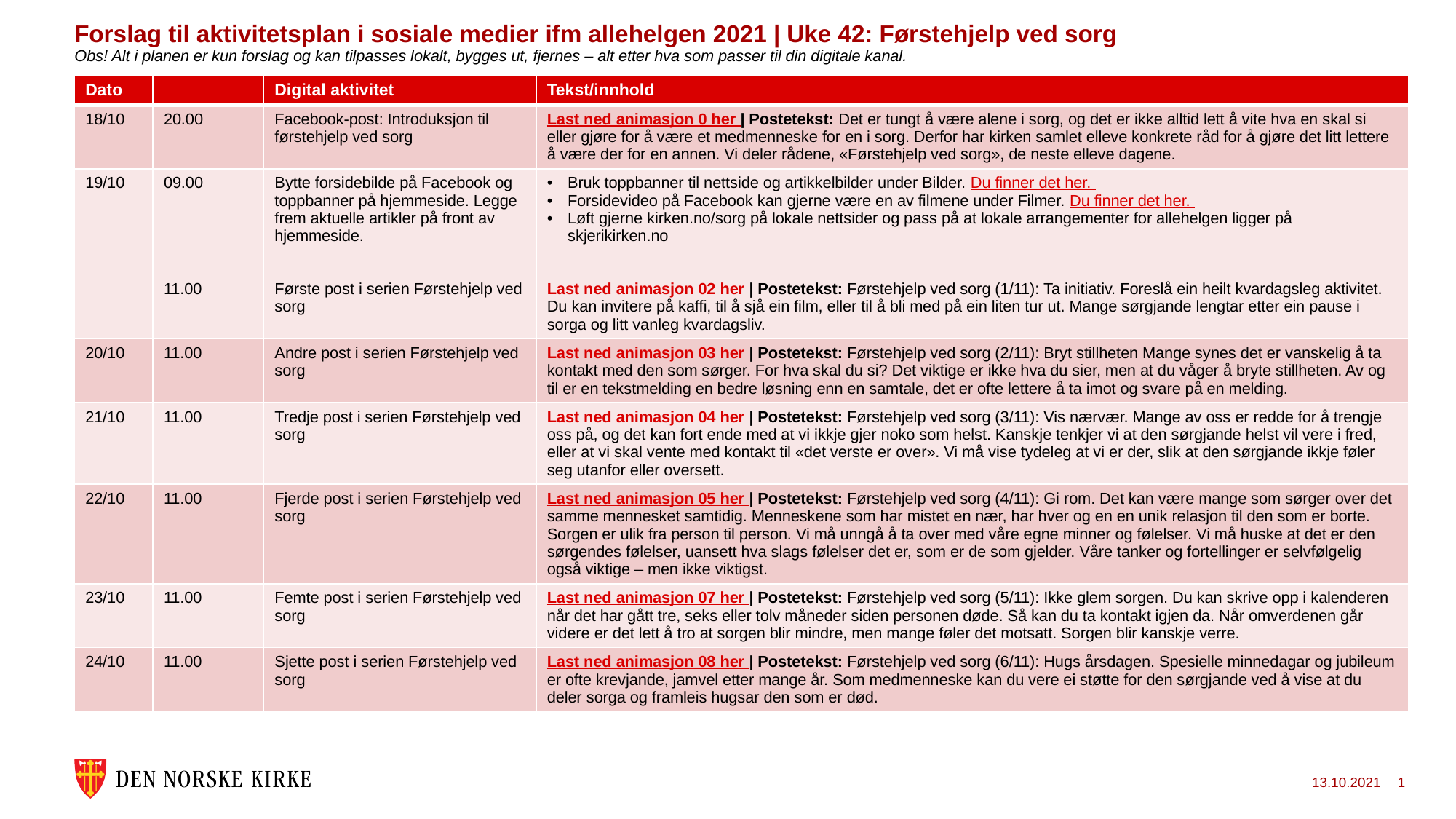

# Forslag til aktivitetsplan i sosiale medier ifm allehelgen 2021 | Uke 42: Førstehjelp ved sorg Obs! Alt i planen er kun forslag og kan tilpasses lokalt, bygges ut, fjernes – alt etter hva som passer til din digitale kanal.
| Dato |  | Digital aktivitet | Tekst/innhold |
| --- | --- | --- | --- |
| 18/10 | 20.00 | Facebook-post: Introduksjon til førstehjelp ved sorg | Last ned animasjon 0 her | Postetekst: Det er tungt å være alene i sorg, og det er ikke alltid lett å vite hva en skal si eller gjøre for å være et medmenneske for en i sorg. Derfor har kirken samlet elleve konkrete råd for å gjøre det litt lettere å være der for en annen. Vi deler rådene, «Førstehjelp ved sorg», de neste elleve dagene. |
| 19/10 | 09.00 11.00 | Bytte forsidebilde på Facebook og toppbanner på hjemmeside. Legge frem aktuelle artikler på front av hjemmeside. Første post i serien Førstehjelp ved sorg | Bruk toppbanner til nettside og artikkelbilder under Bilder. Du finner det her. Forsidevideo på Facebook kan gjerne være en av filmene under Filmer. Du finner det her. Løft gjerne kirken.no/sorg på lokale nettsider og pass på at lokale arrangementer for allehelgen ligger på skjerikirken.no Last ned animasjon 02 her | Postetekst: Førstehjelp ved sorg (1/11): Ta initiativ. Foreslå ein heilt kvardagsleg aktivitet. Du kan invitere på kaffi, til å sjå ein film, eller til å bli med på ein liten tur ut. Mange sørgjande lengtar etter ein pause i sorga og litt vanleg kvardagsliv. |
| 20/10 | 11.00 | Andre post i serien Førstehjelp ved sorg | Last ned animasjon 03 her | Postetekst: Førstehjelp ved sorg (2/11): Bryt stillheten Mange synes det er vanskelig å ta kontakt med den som sørger. For hva skal du si? Det viktige er ikke hva du sier, men at du våger å bryte stillheten. Av og til er en tekstmelding en bedre løsning enn en samtale, det er ofte lettere å ta imot og svare på en melding. |
| 21/10 | 11.00 | Tredje post i serien Førstehjelp ved sorg | Last ned animasjon 04 her | Postetekst: Førstehjelp ved sorg (3/11): Vis nærvær. Mange av oss er redde for å trengje oss på, og det kan fort ende med at vi ikkje gjer noko som helst. Kanskje tenkjer vi at den sørgjande helst vil vere i fred, eller at vi skal vente med kontakt til «det verste er over». Vi må vise tydeleg at vi er der, slik at den sørgjande ikkje føler seg utanfor eller oversett. |
| 22/10 | 11.00 | Fjerde post i serien Førstehjelp ved sorg | Last ned animasjon 05 her | Postetekst: Førstehjelp ved sorg (4/11): Gi rom. Det kan være mange som sørger over det samme mennesket samtidig. Menneskene som har mistet en nær, har hver og en en unik relasjon til den som er borte. Sorgen er ulik fra person til person. Vi må unngå å ta over med våre egne minner og følelser. Vi må huske at det er den sørgendes følelser, uansett hva slags følelser det er, som er de som gjelder. Våre tanker og fortellinger er selvfølgelig også viktige – men ikke viktigst. |
| 23/10 | 11.00 | Femte post i serien Førstehjelp ved sorg | Last ned animasjon 07 her | Postetekst: Førstehjelp ved sorg (5/11): Ikke glem sorgen. Du kan skrive opp i kalenderen når det har gått tre, seks eller tolv måneder siden personen døde. Så kan du ta kontakt igjen da. Når omverdenen går videre er det lett å tro at sorgen blir mindre, men mange føler det motsatt. Sorgen blir kanskje verre. |
| 24/10 | 11.00 | Sjette post i serien Førstehjelp ved sorg | Last ned animasjon 08 her | Postetekst: Førstehjelp ved sorg (6/11): Hugs årsdagen. Spesielle minnedagar og jubileum er ofte krevjande, jamvel etter mange år. Som medmenneske kan du vere ei støtte for den sørgjande ved å vise at du deler sorga og framleis hugsar den som er død. |
13.10.2021
1